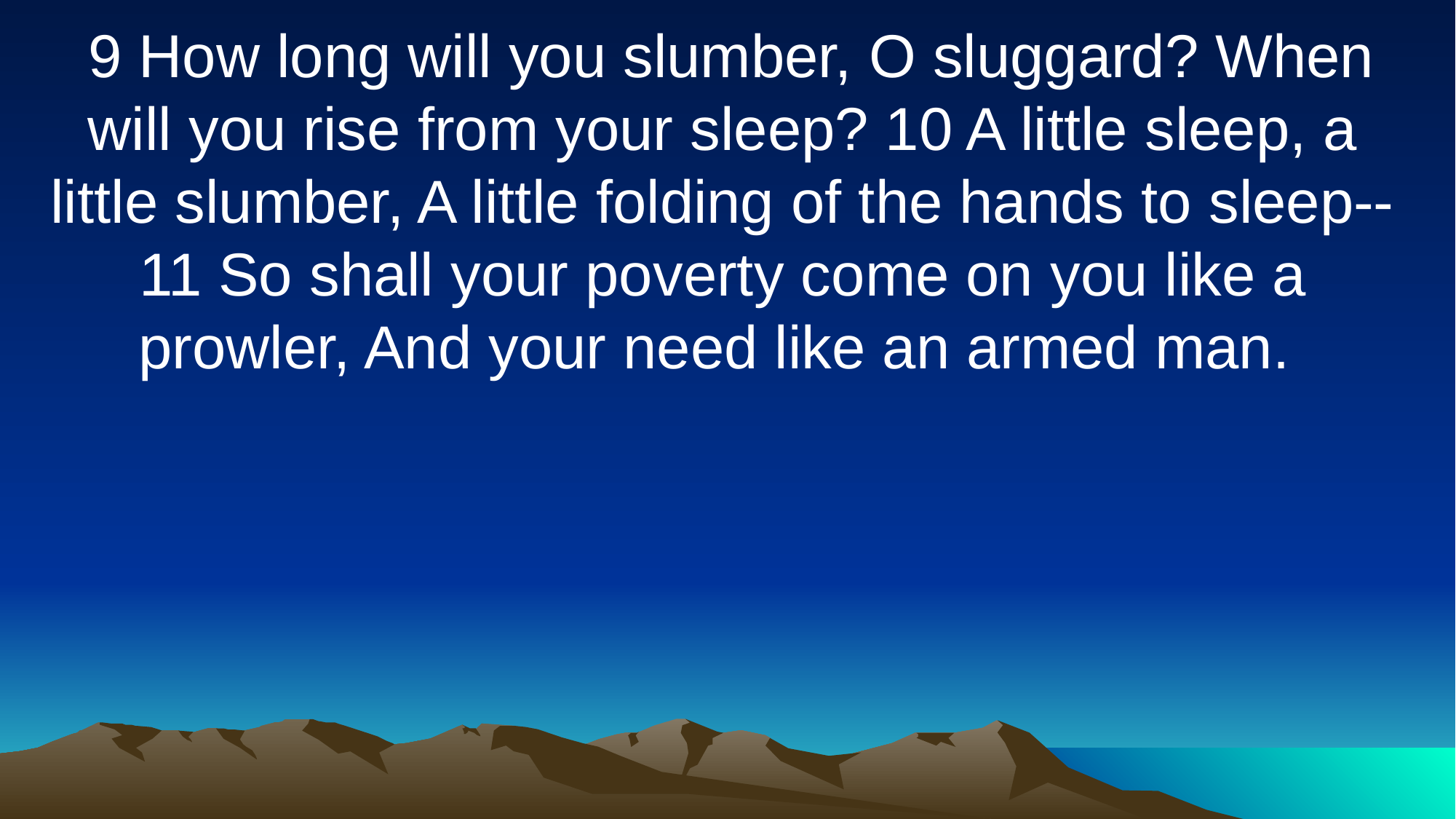

9 How long will you slumber, O sluggard? When will you rise from your sleep? 10 A little sleep, a little slumber, A little folding of the hands to sleep--11 So shall your poverty come on you like a prowler, And your need like an armed man.